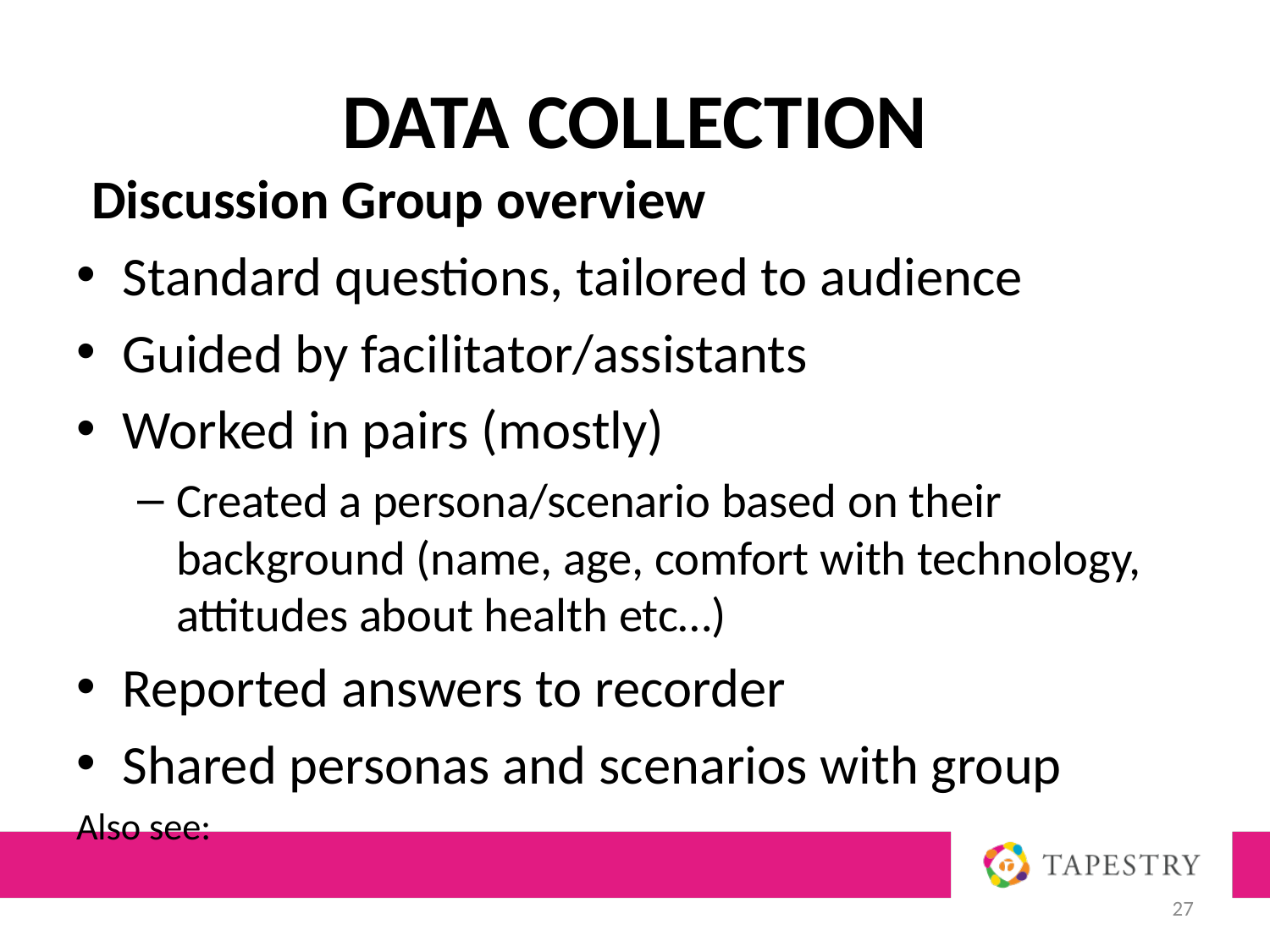

# Data Collection
Discussion Group overview
Standard questions, tailored to audience
Guided by facilitator/assistants
Worked in pairs (mostly)
Created a persona/scenario based on their background (name, age, comfort with technology, attitudes about health etc…)
Reported answers to recorder
Shared personas and scenarios with group
Also see:
27